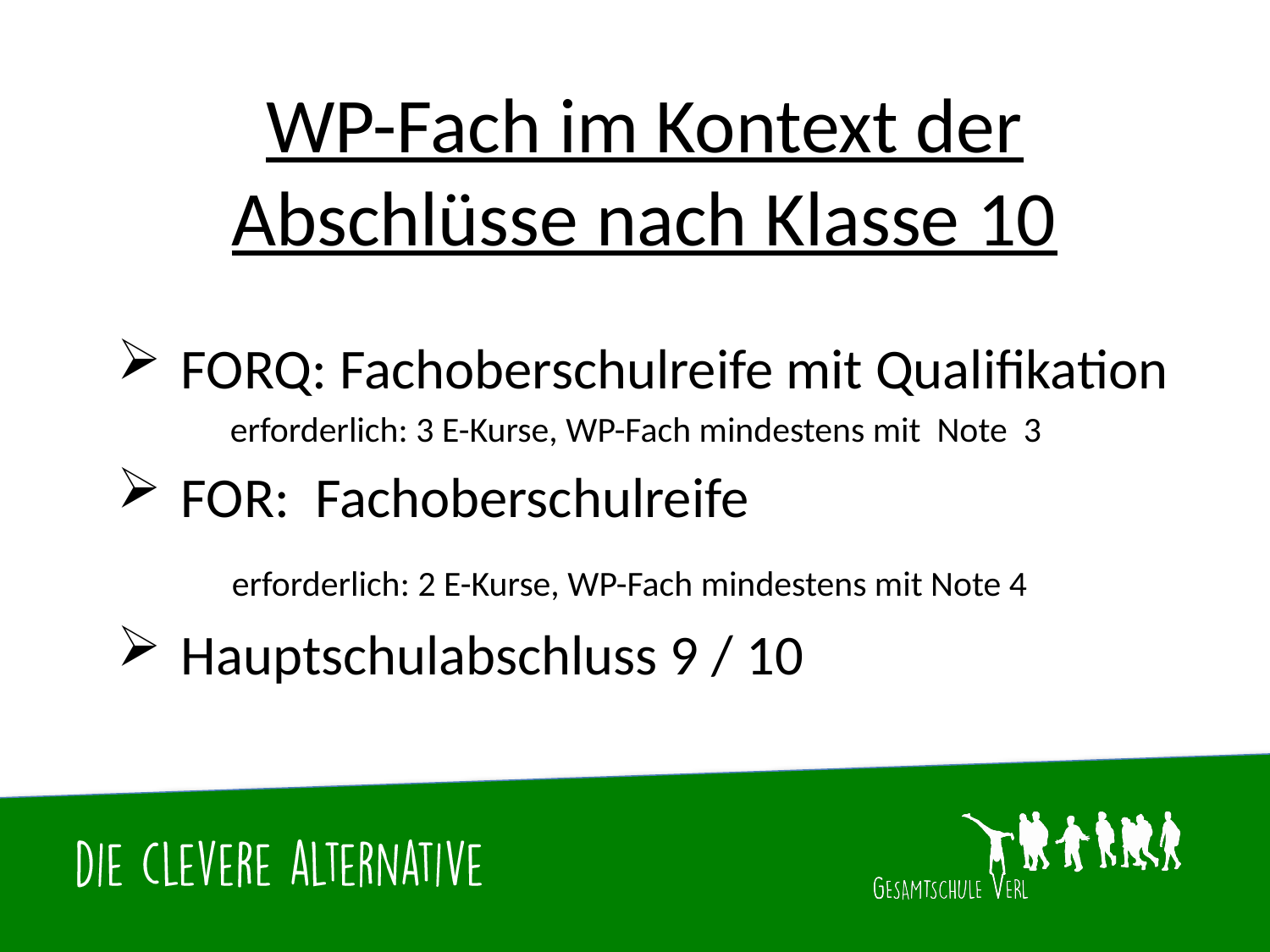

# WP-Fach im Kontext der Abschlüsse nach Klasse 10
FORQ: Fachoberschulreife mit Qualifikation
              erforderlich: 3 E-Kurse, WP-Fach mindestens mit  Note  3
FOR:  Fachoberschulreife
         erforderlich: 2 E-Kurse, WP-Fach mindestens mit Note 4
Hauptschulabschluss 9 / 10